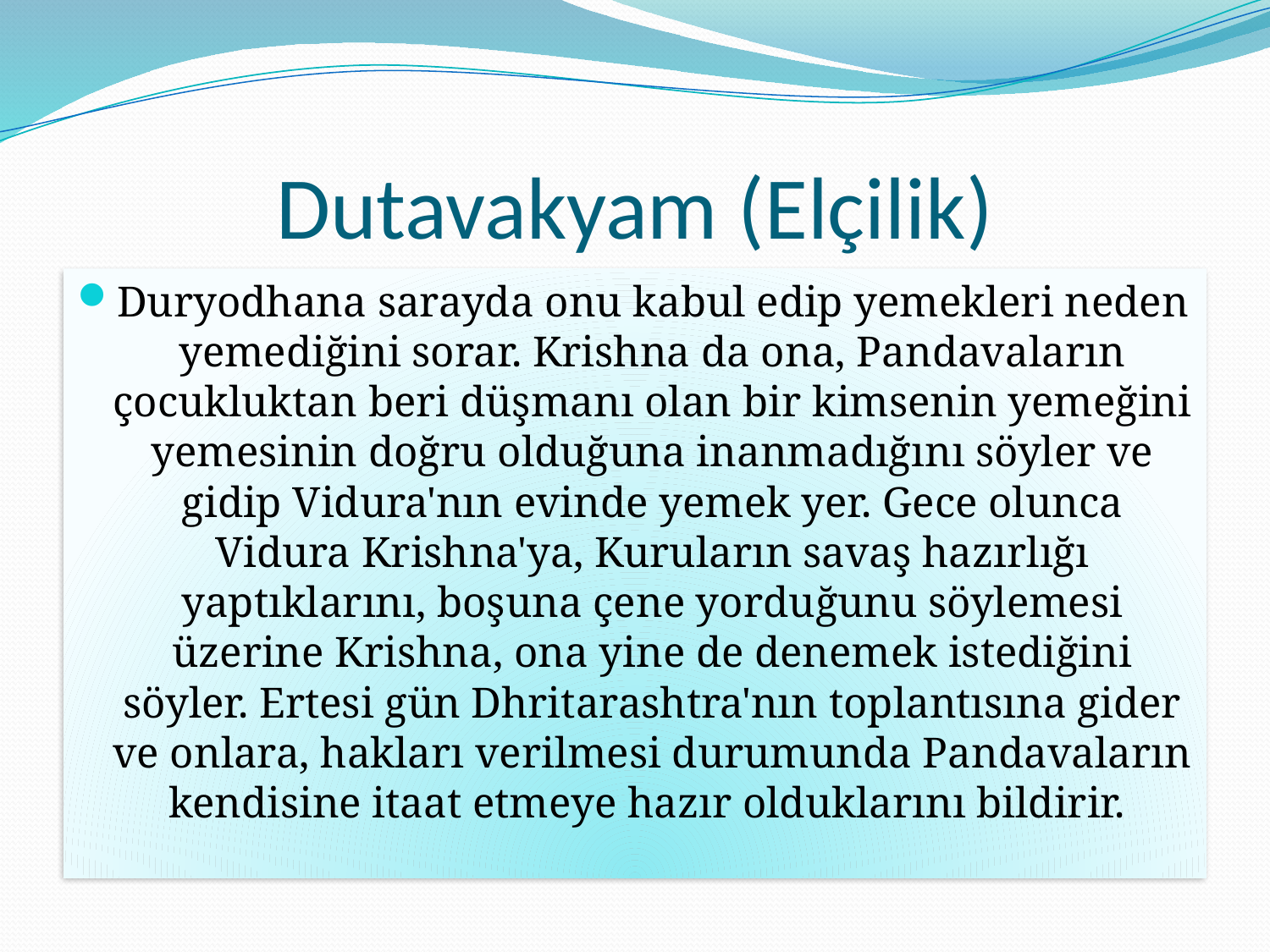

# Dutavakyam (Elçilik)
Duryodhana sarayda onu kabul edip yemekleri neden yemediğini sorar. Krishna da ona, Pandavaların çocukluktan beri düşmanı olan bir kimsenin yemeğini yemesinin doğru olduğuna inanmadığını söyler ve gidip Vidura'nın evinde yemek yer. Gece olunca Vidura Krishna'ya, Kuruların savaş hazırlığı yaptıklarını, boşuna çene yorduğunu söylemesi üzerine Krishna, ona yine de denemek istediğini söyler. Ertesi gün Dhritarashtra'nın toplantısına gider ve onlara, hakları verilmesi durumunda Pandavaların kendisine itaat etmeye hazır olduklarını bildirir.